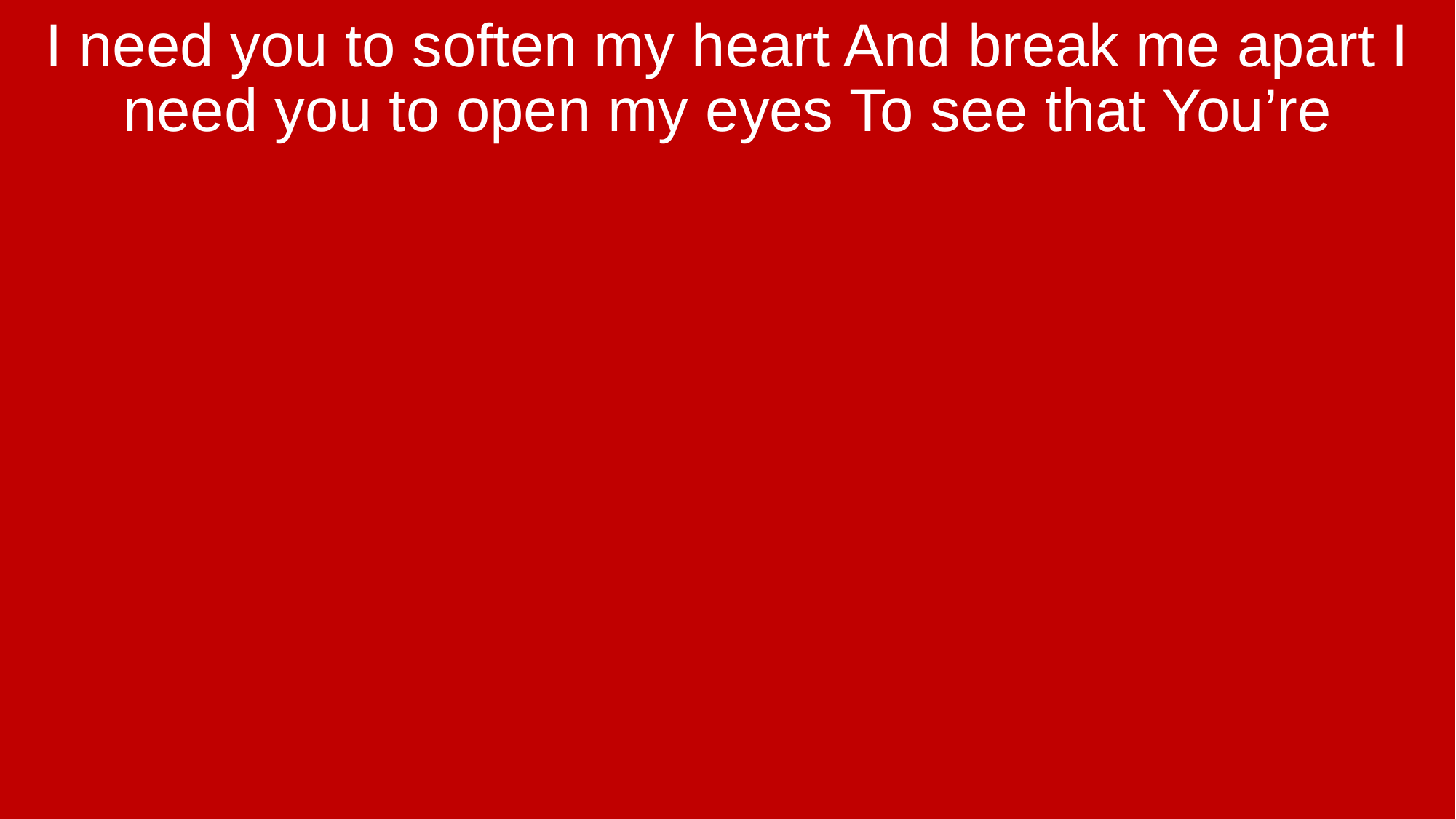

I need you to soften my heart And break me apart I need you to open my eyes To see that You’re